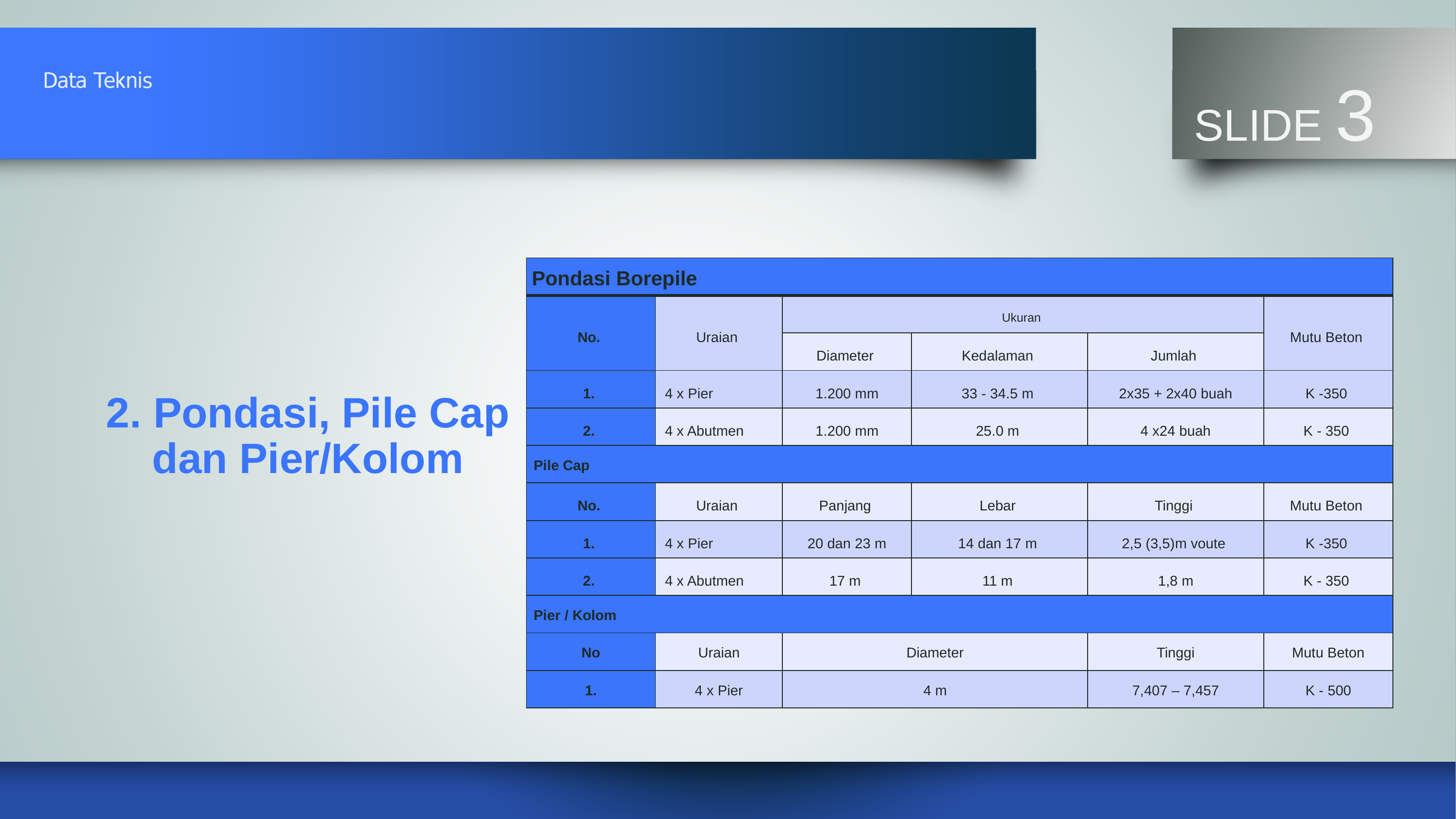

# Data Teknis
 SLIDE 3
| Pondasi Borepile |  |  |  |  |  |
| --- | --- | --- | --- | --- | --- |
| No. | Uraian | Ukuran |  |  | Mutu Beton |
|  |  | Diameter | Kedalaman | Jumlah |  |
| 1. | 4 x Pier | 1.200 mm | 33 - 34.5 m | 2x35 + 2x40 buah | K -350 |
| 2. | 4 x Abutmen | 1.200 mm | 25.0 m | 4 x24 buah | K - 350 |
| Pile Cap |  |  |  |  |  |
| No. | Uraian | Panjang | Lebar | Tinggi | Mutu Beton |
| 1. | 4 x Pier | 20 dan 23 m | 14 dan 17 m | 2,5 (3,5)m voute | K -350 |
| 2. | 4 x Abutmen | 17 m | 11 m | 1,8 m | K - 350 |
| Pier / Kolom |  |  |  |  |  |
| No | Uraian | Diameter |  | Tinggi | Mutu Beton |
| 1. | 4 x Pier | 4 m |  | 7,407 – 7,457 | K - 500 |
2. Pondasi, Pile Cap dan Pier/Kolom